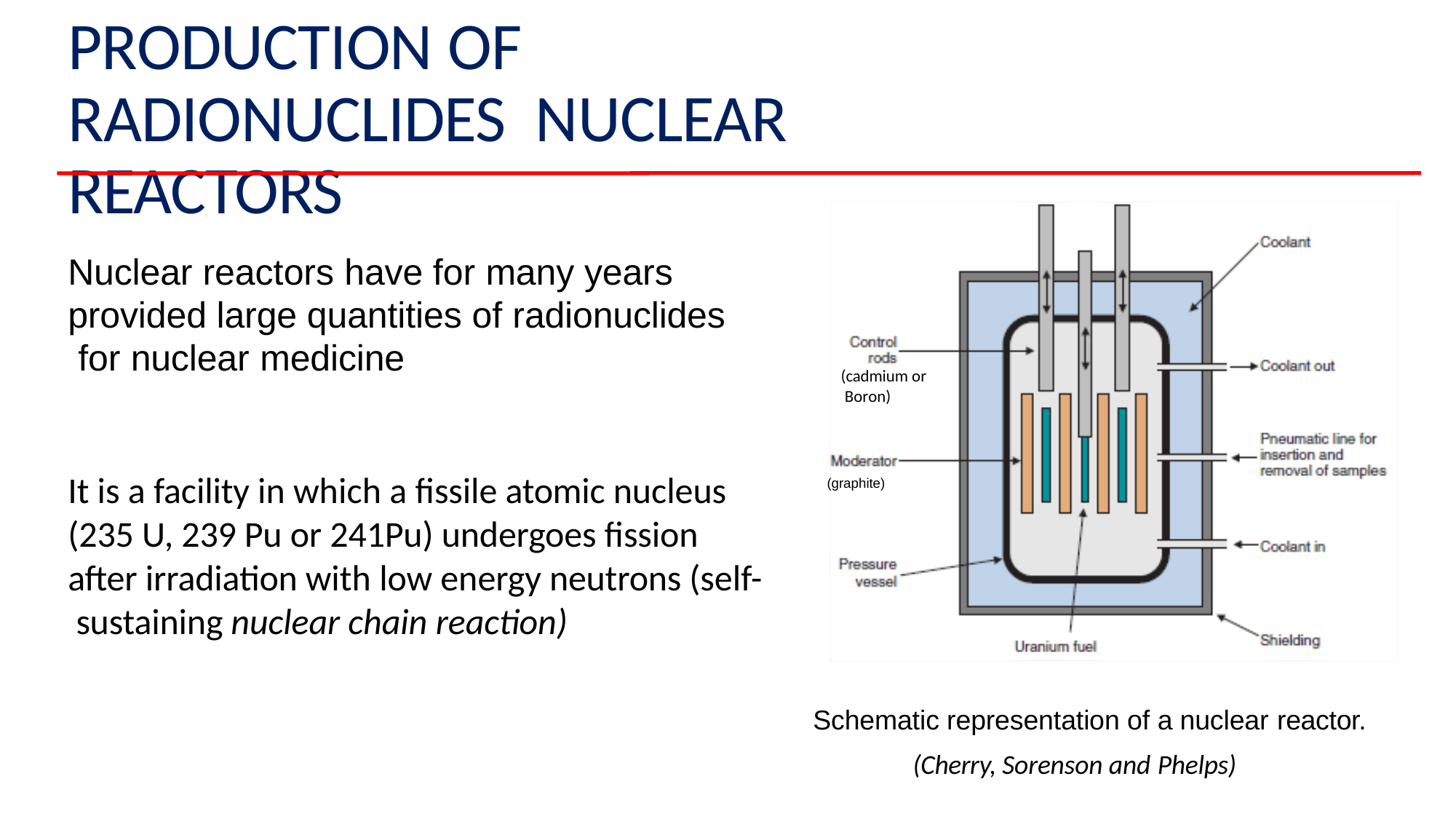

# PRODUCTION OF RADIONUCLIDES  NUCLEAR REACTORS

Nuclear reactors have for many years  provided large quantities of radionuclides  for nuclear medicine

It is a facility in which a fissile atomic nucleus  (235 U, 239 Pu or 241Pu) undergoes fission  after irradiation with low energy neutrons (self-  sustaining nuclear chain reaction)
(cadmium or  Boron)
(graphite)
Schematic representation of a nuclear reactor.
(Cherry, Sorenson and Phelps)